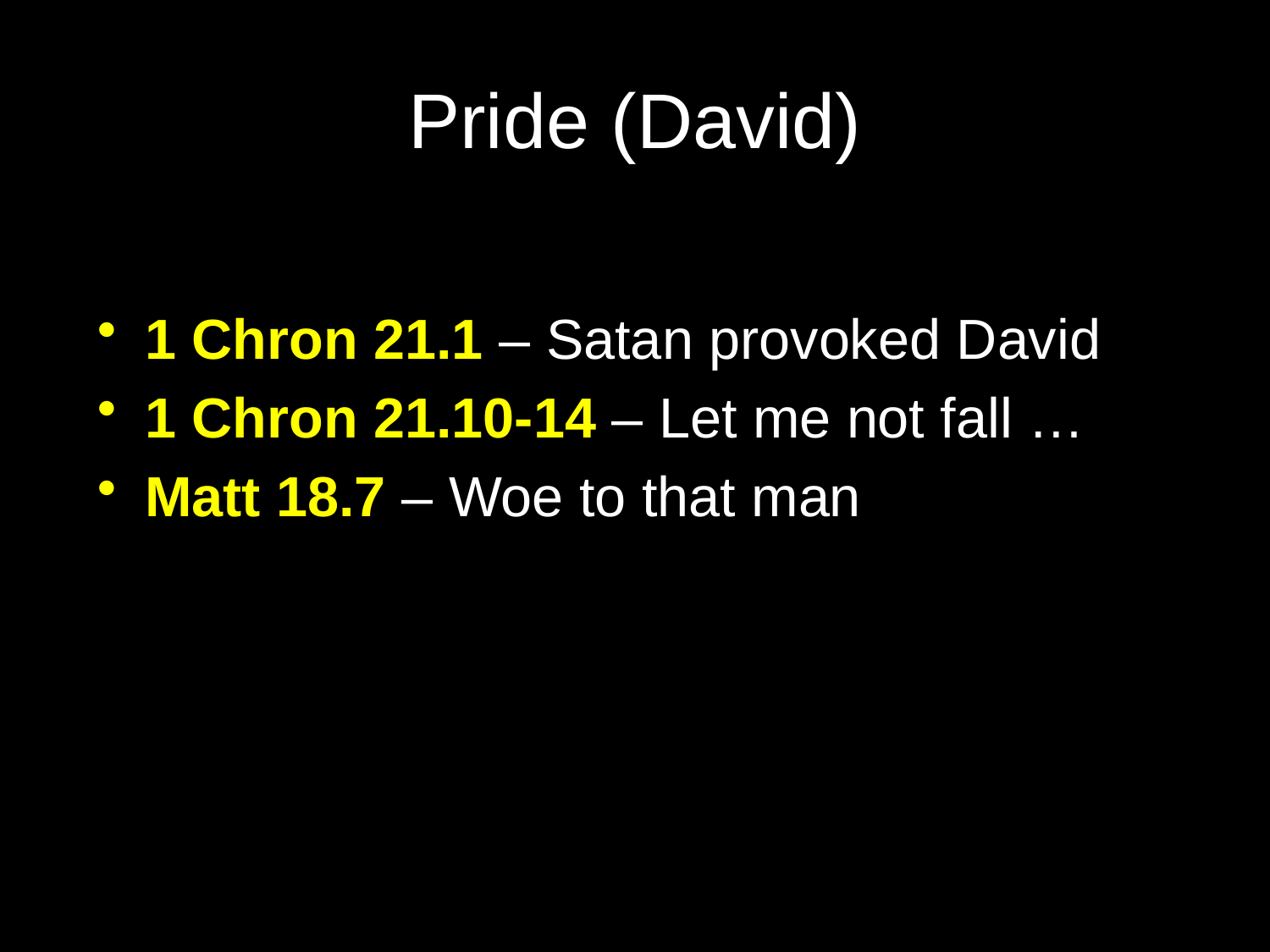

# Pride (David)
1 Chron 21.1 – Satan provoked David
1 Chron 21.10-14 – Let me not fall …
Matt 18.7 – Woe to that man